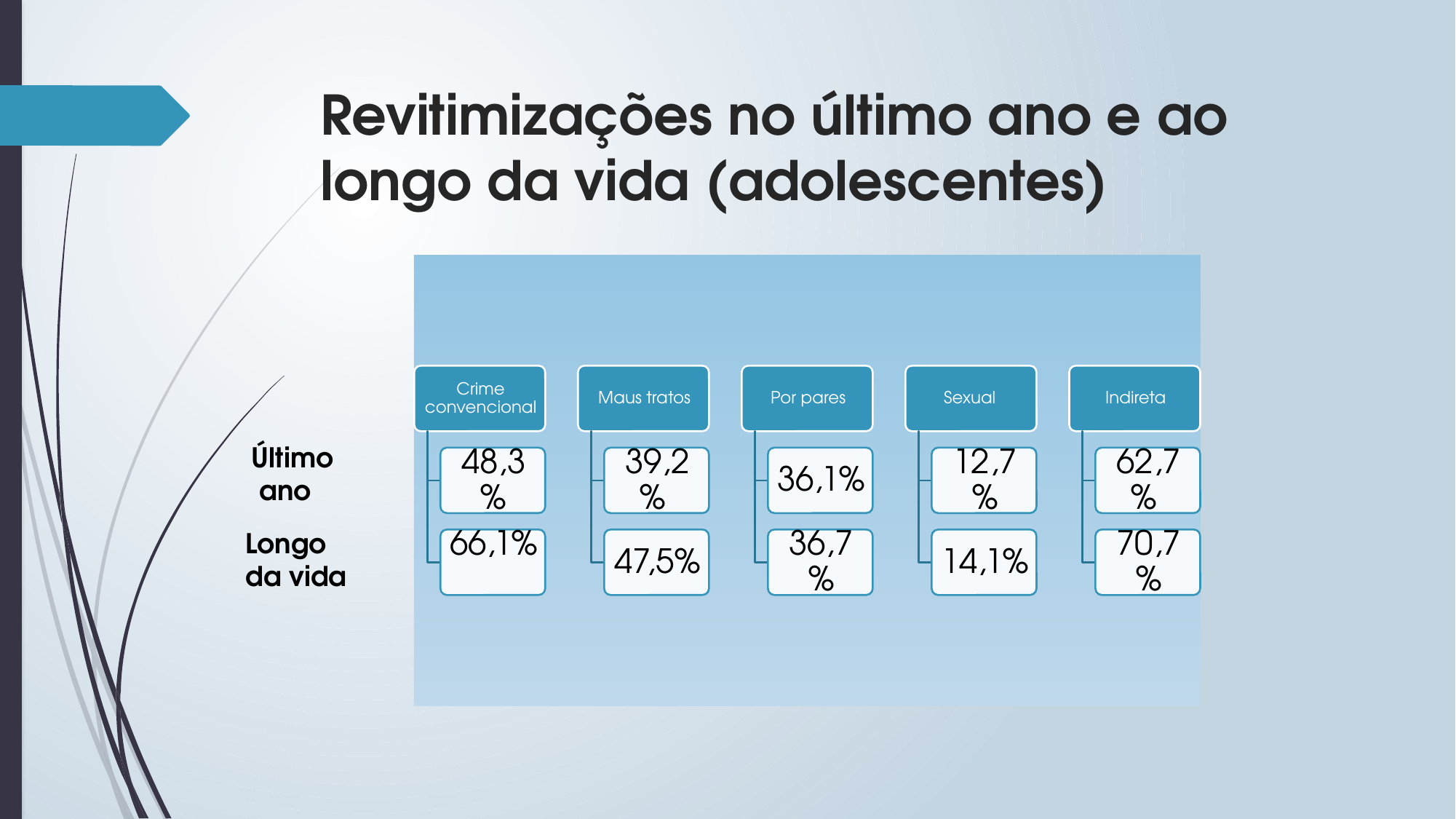

# Revitimizações no último ano e ao longo da vida (adolescentes)
Crime convencional
48,3%
66,1%
Maus tratos
39,2%
47,5%
Por pares
36,1%
36,7%
Sexual
12,7%
14,1%
Indireta
62,7%
70,7%
Último
 ano
Longo
da vida